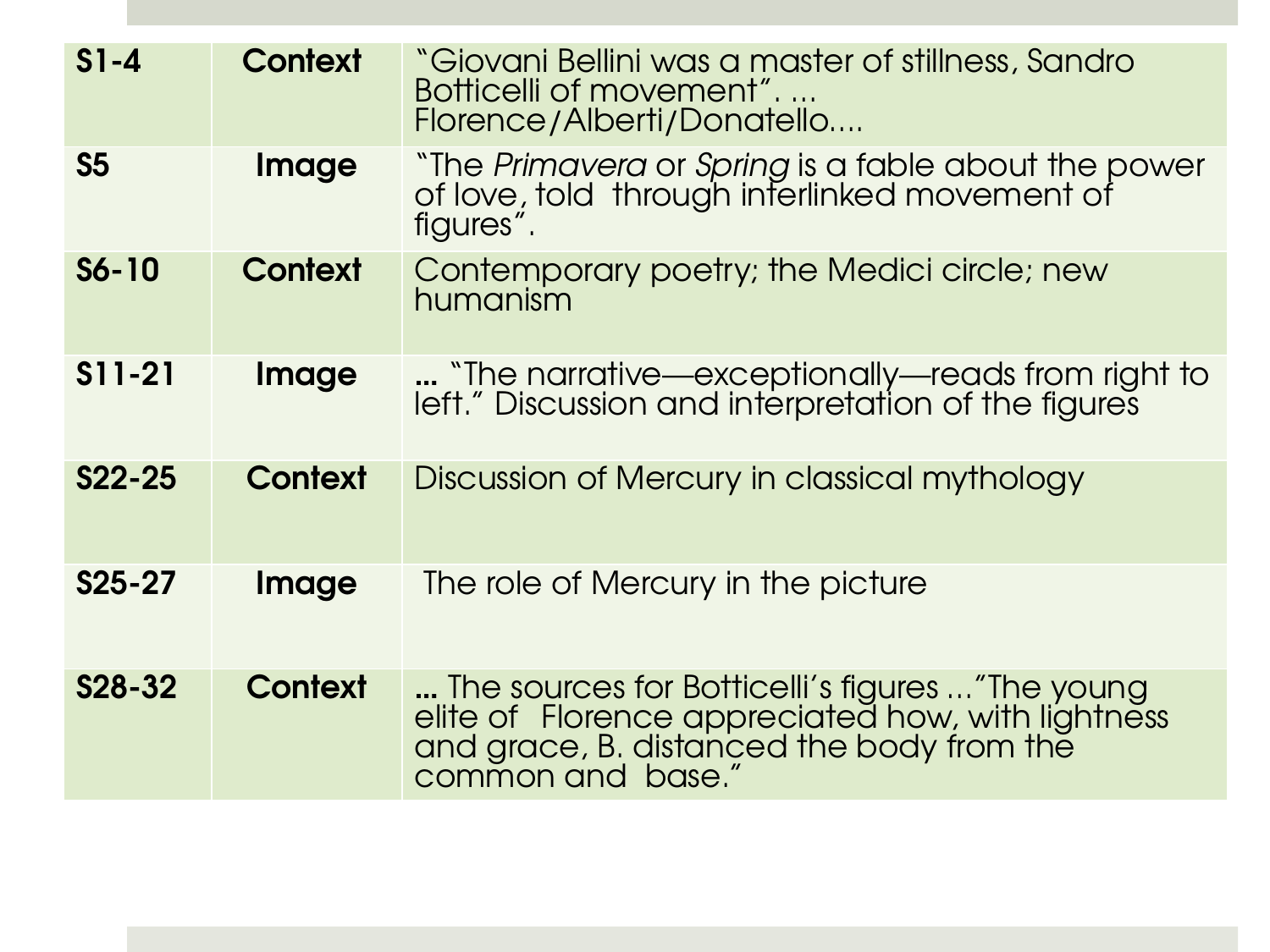

| S1-4 | Context | “Giovani Bellini was a master of stillness, Sandro Botticelli of movement”. … Florence/Alberti/Donatello…. |
| --- | --- | --- |
| S5 | Image | “The Primavera or Spring is a fable about the power of love, told through interlinked movement of figures”. |
| S6-10 | Context | Contemporary poetry; the Medici circle; new humanism |
| S11-21 | Image | … “The narrative—exceptionally—reads from right to left.” Discussion and interpretation of the figures |
| S22-25 | Context | Discussion of Mercury in classical mythology |
| S25-27 | Image | The role of Mercury in the picture |
| S28-32 | Context | … The sources for Botticelli’s figures …”The young elite of Florence appreciated how, with lightness and grace, B. distanced the body from the common and base.” |